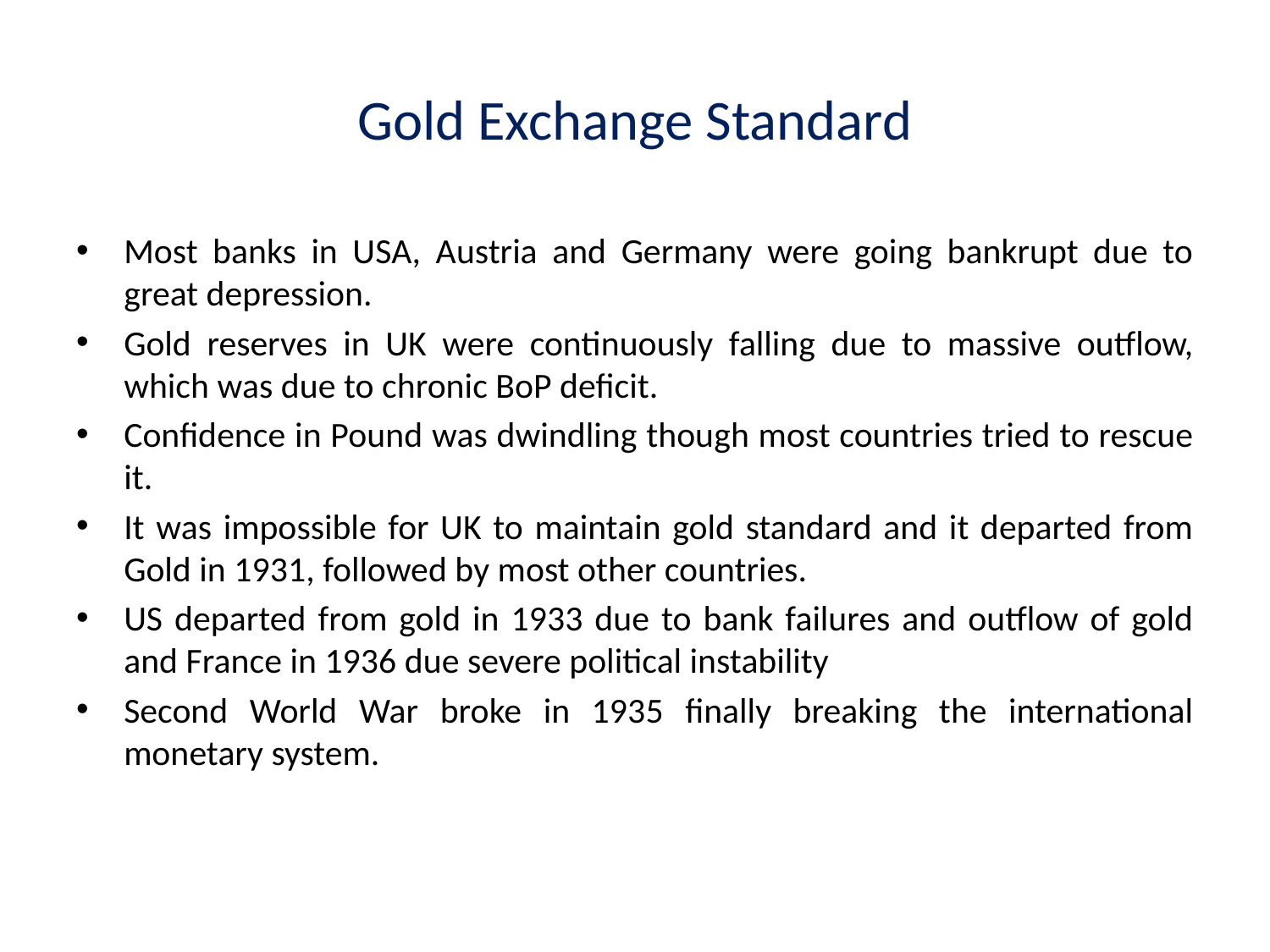

# Gold Exchange Standard
Most banks in USA, Austria and Germany were going bankrupt due to great depression.
Gold reserves in UK were continuously falling due to massive outflow, which was due to chronic BoP deficit.
Confidence in Pound was dwindling though most countries tried to rescue it.
It was impossible for UK to maintain gold standard and it departed from Gold in 1931, followed by most other countries.
US departed from gold in 1933 due to bank failures and outflow of gold and France in 1936 due severe political instability
Second World War broke in 1935 finally breaking the international monetary system.